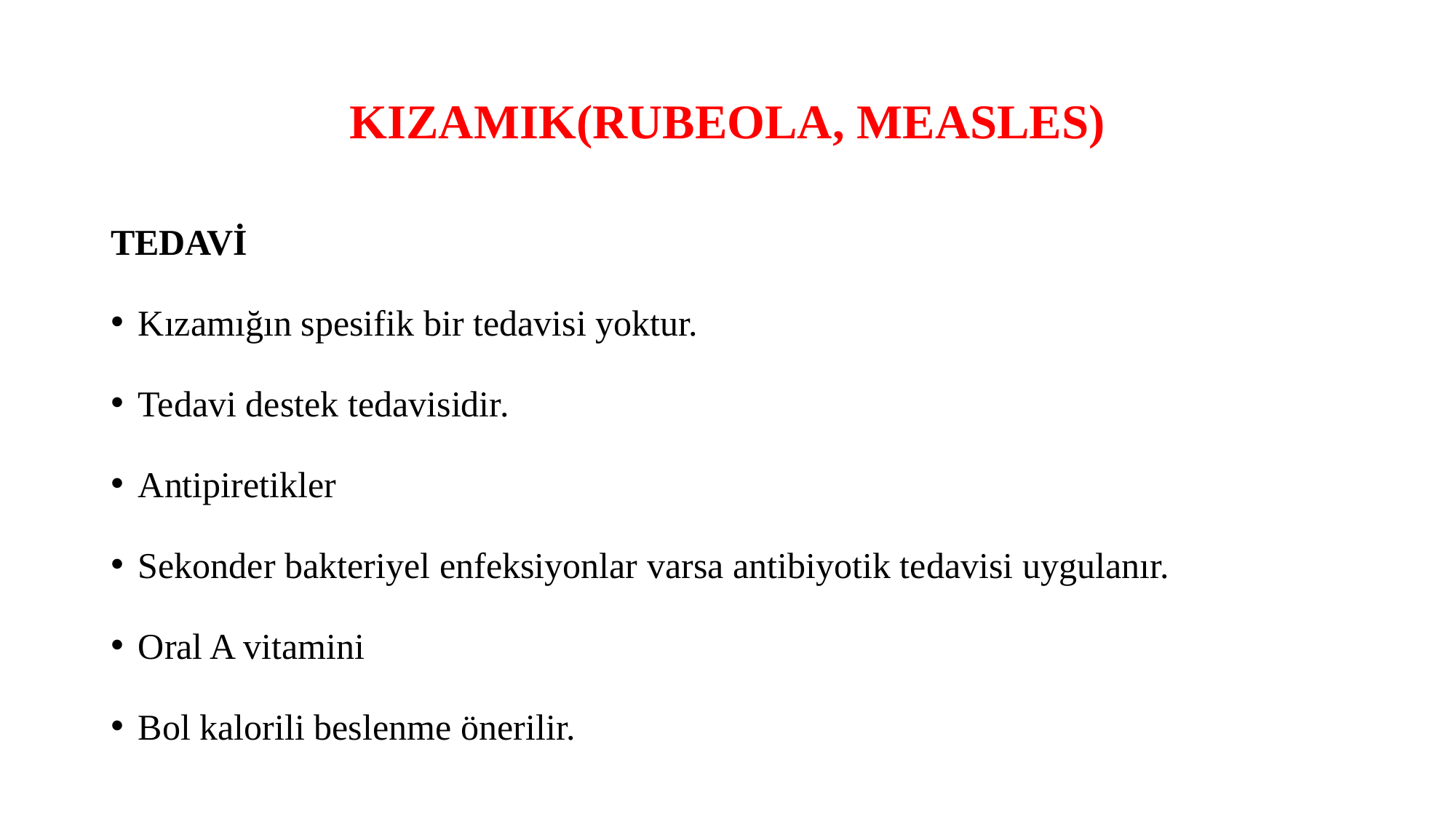

# KIZAMIK(RUBEOLA, MEASLES)
TEDAVİ
Kızamığın spesifik bir tedavisi yoktur.
Tedavi destek tedavisidir.
Antipiretikler
Sekonder bakteriyel enfeksiyonlar varsa antibiyotik tedavisi uygulanır.
Oral A vitamini
Bol kalorili beslenme önerilir.